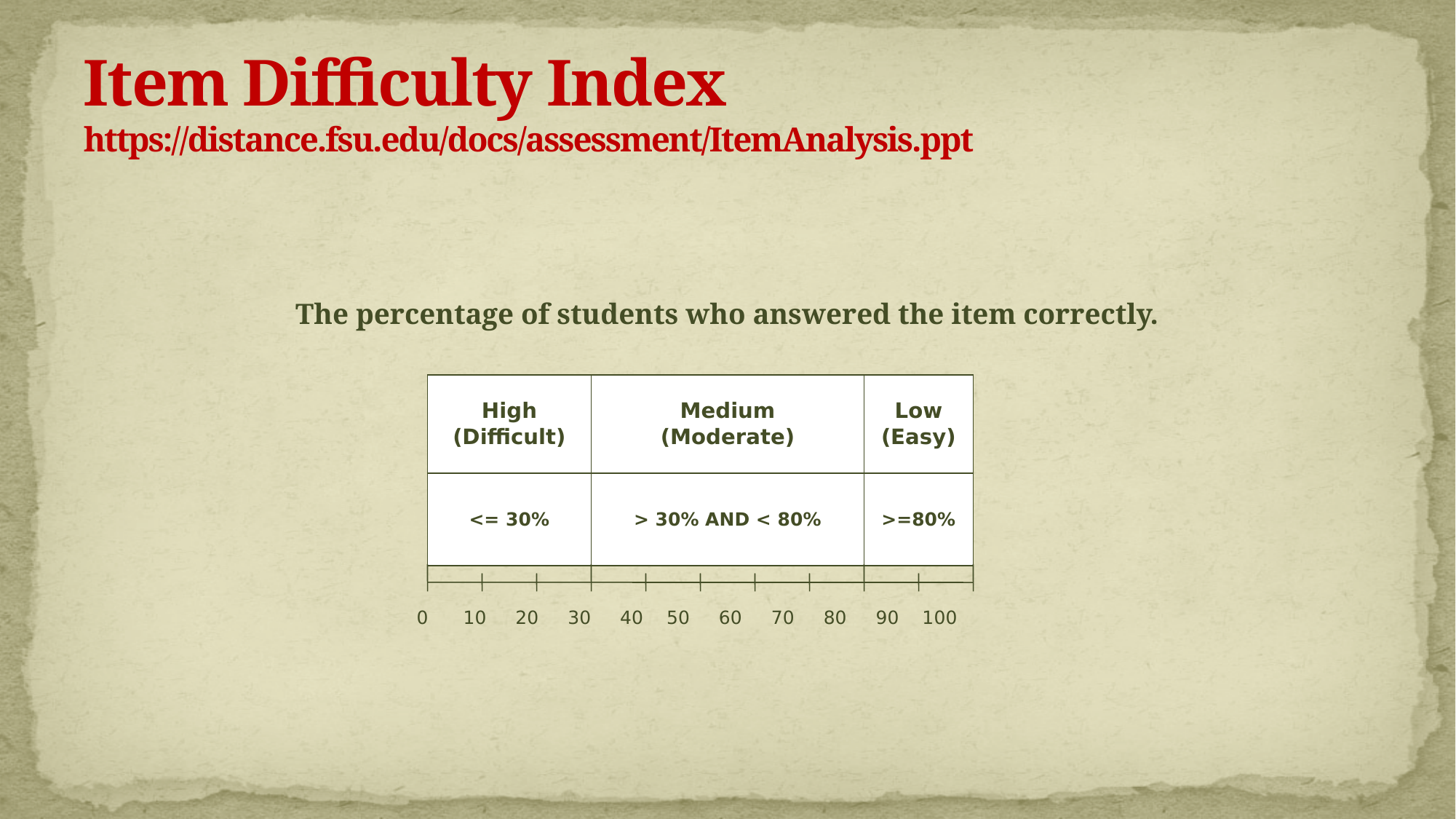

# Item Difficulty Index https://distance.fsu.edu/docs/assessment/ItemAnalysis.ppt
The percentage of students who answered the item correctly.
| High (Difficult) | Medium (Moderate) | Low (Easy) |
| --- | --- | --- |
| <= 30% | > 30% AND < 80% | >=80% |

 0      10     20     30     40    50     60     70     80     90    100